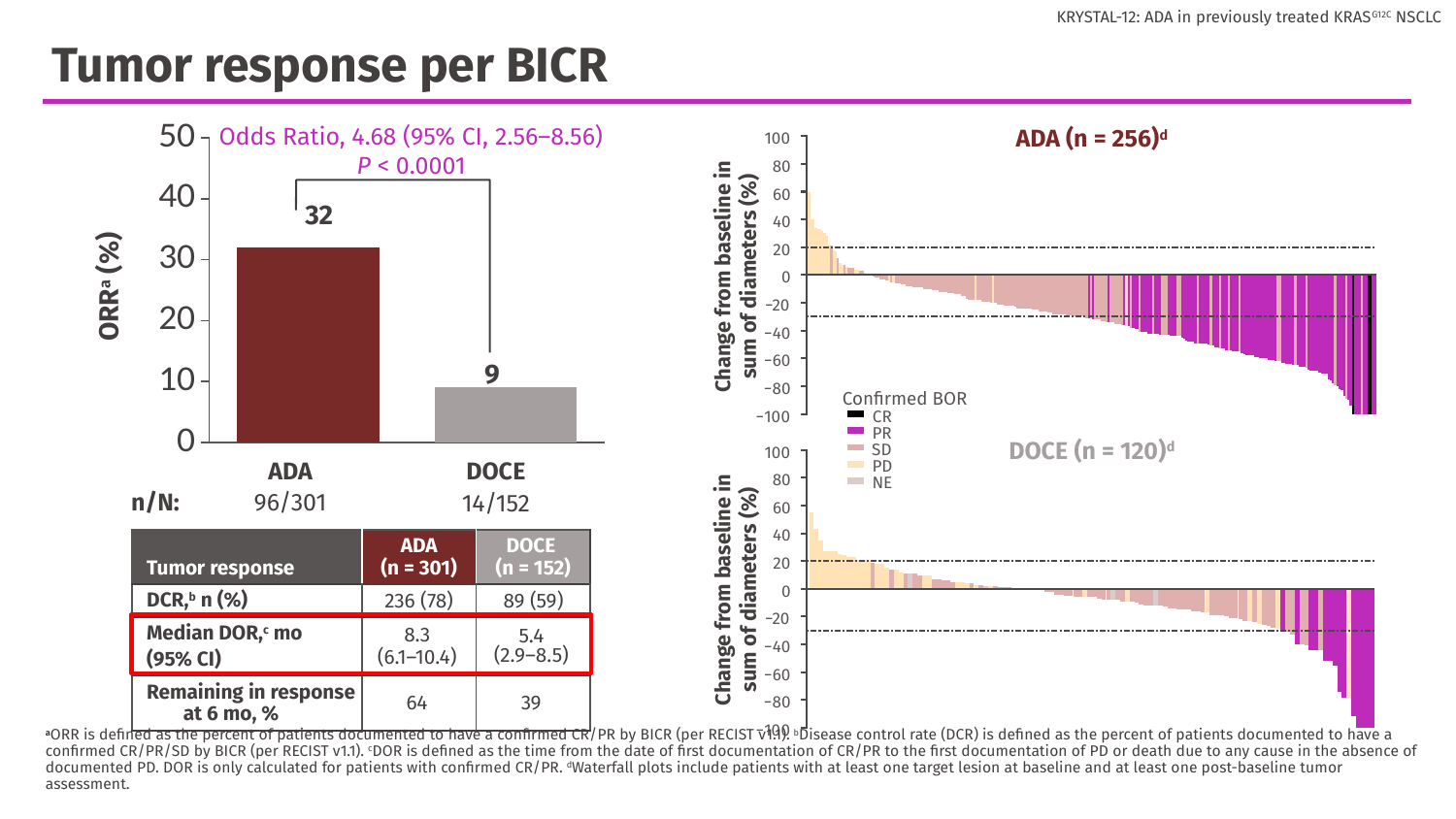

# Tumor response per BICR
Odds Ratio, 4.68 (95% CI, 2.56–8.56)
P < 0.0001

### Chart

| Category | PR % |
|---|---|
| Ada | 32.0 |
| Doce | 9.0 |
32
9
ORRa (%)
ADA
DOCE
n/N:
96/301
14/152
ADA (n = 256)d
100
80
60
40
20
­­­­­−20
−40
−60
−80
−100
0

Change from baseline in
sum of diameters (%)

Confirmed BOR
CR

PR

SD

PD

NE

DOCE (n = 120)d
100
80
60
40
20
0
­­­­­−20
−40
−60
−80
−100

| Tumor response | ADA (n = 301) | DOCE (n = 152) |
| --- | --- | --- |
| DCR,b n (%) | 236 (78) | 89 (59) |
| Median DOR,c mo (95% CI) | 8.3 (6.1–10.4) | 5.4 (2.9–8.5) |
| Remaining in response at 6 mo, % | 64 | 39 |
Change from baseline in
sum of diameters (%)

aORR is defined as the percent of patients documented to have a confirmed CR/PR by BICR (per RECIST v1.1). bDisease control rate (DCR) is defined as the percent of patients documented to have a confirmed CR/PR/SD by BICR (per RECIST v1.1). cDOR is defined as the time from the date of first documentation of CR/PR to the first documentation of PD or death due to any cause in the absence of documented PD. DOR is only calculated for patients with confirmed CR/PR. dWaterfall plots include patients with at least one target lesion at baseline and at least one post-baseline tumor assessment.